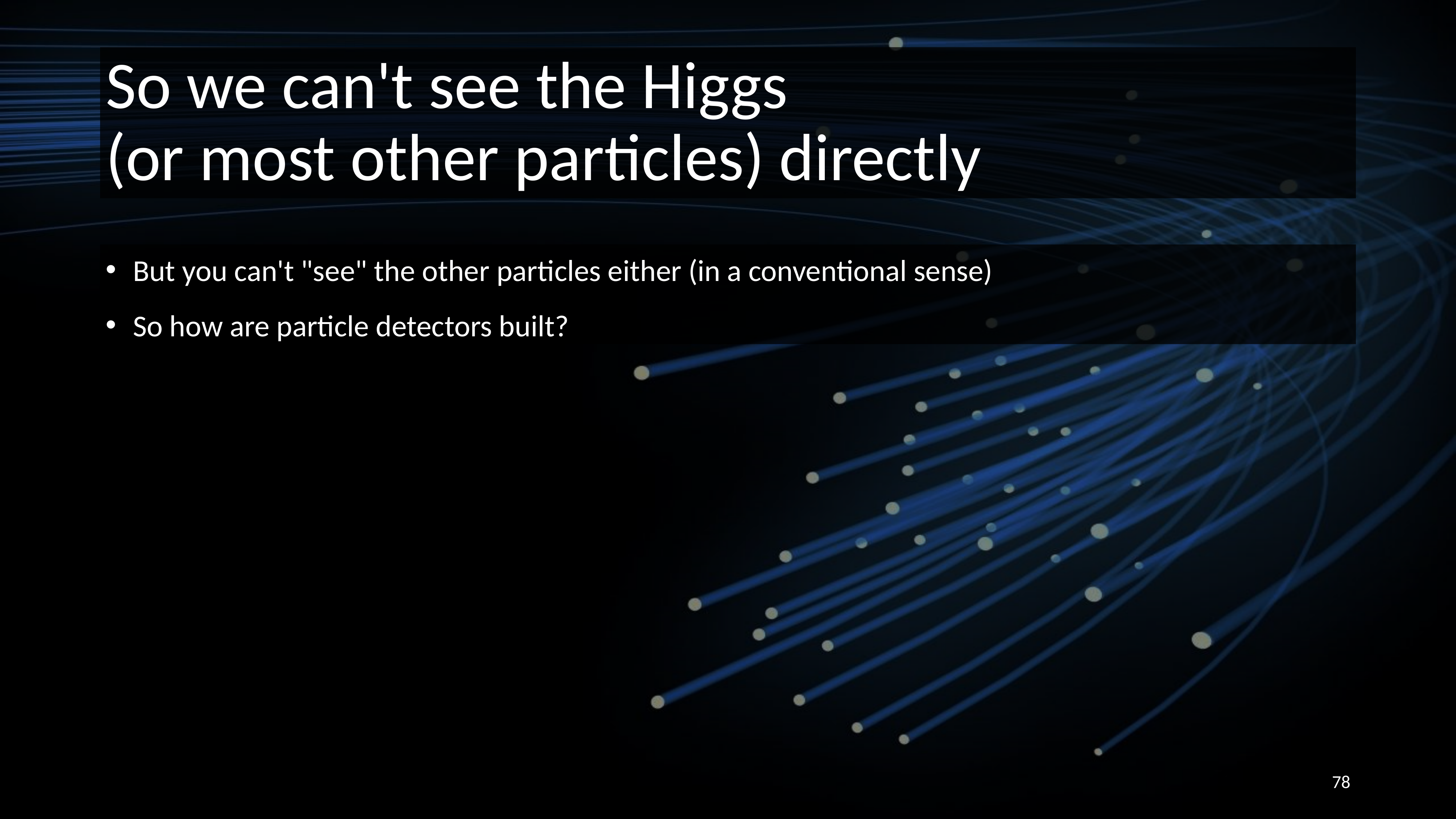

# So we can't see the Higgs (or most other particles) directly
But you can't "see" the other particles either (in a conventional sense)
So how are particle detectors built?
78